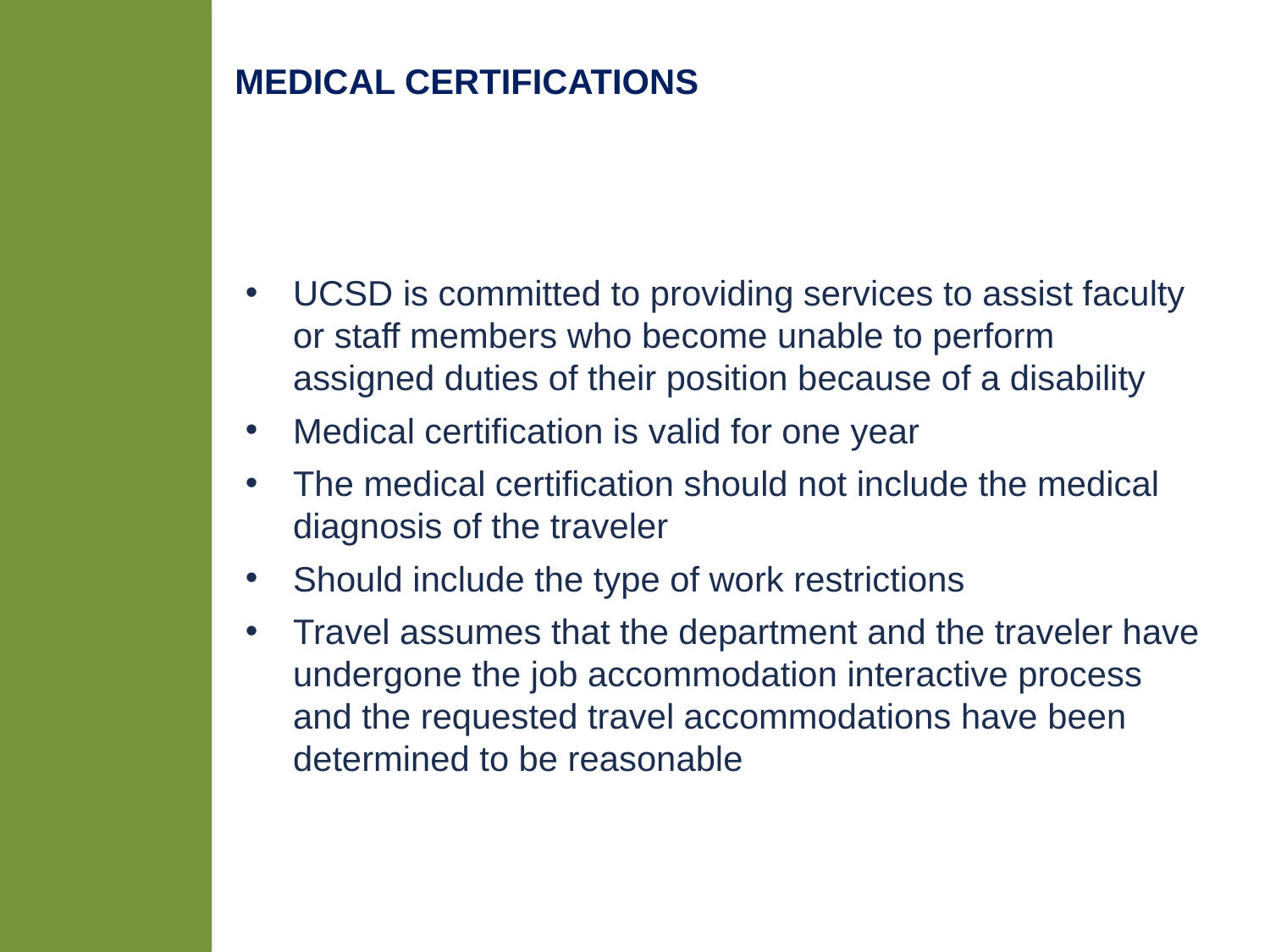

MEDICAL CERTIFICATIONS
UCSD is committed to providing services to assist faculty or staff members who become unable to perform assigned duties of their position because of a disability
Medical certification is valid for one year
The medical certification should not include the medical diagnosis of the traveler
Should include the type of work restrictions
Travel assumes that the department and the traveler have undergone the job accommodation interactive process and the requested travel accommodations have been determined to be reasonable